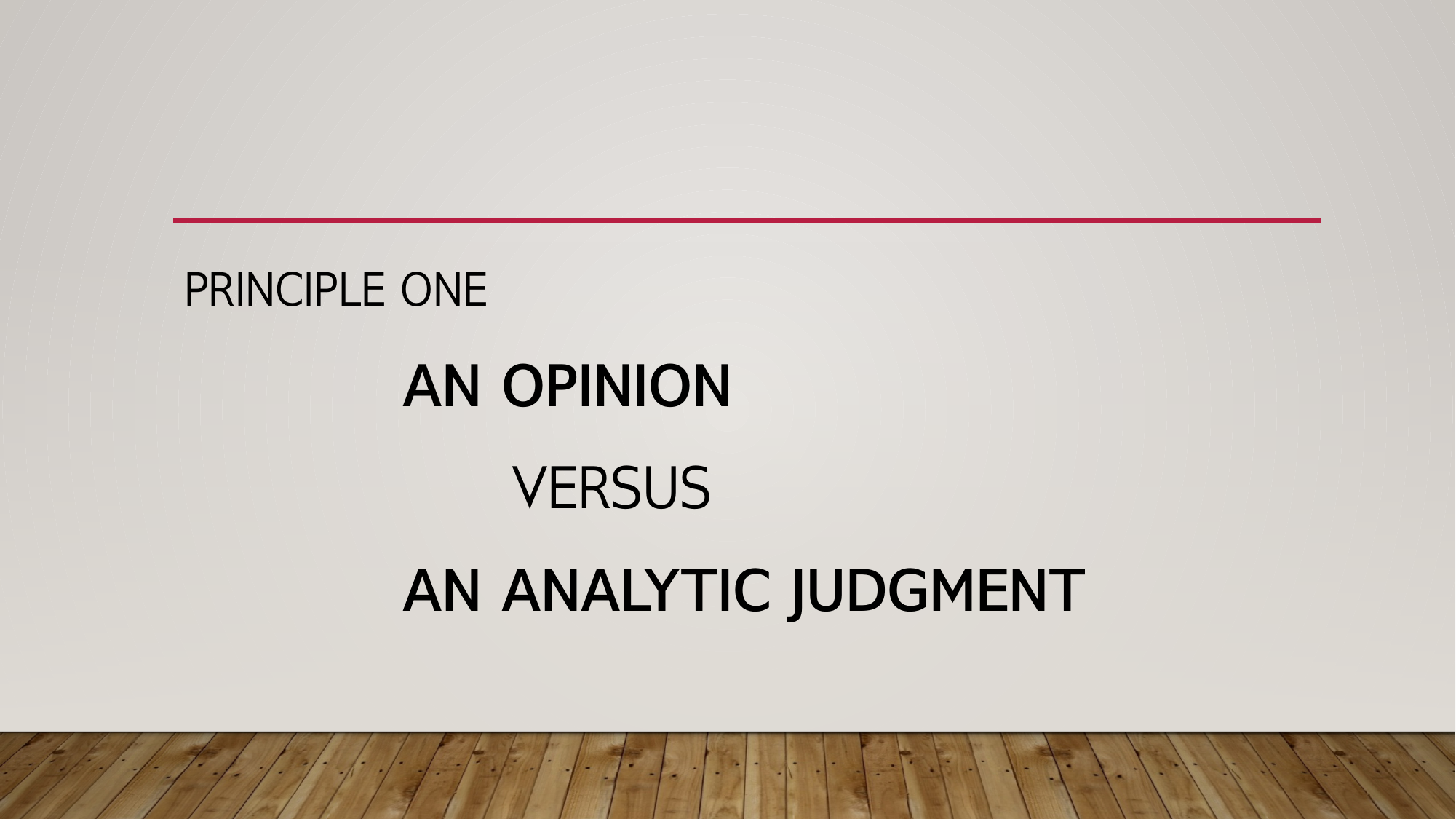

#
PRINCIPLE ONE
		AN OPINION
		 	VERSUS
		AN ANALYTIC JUDGMENT